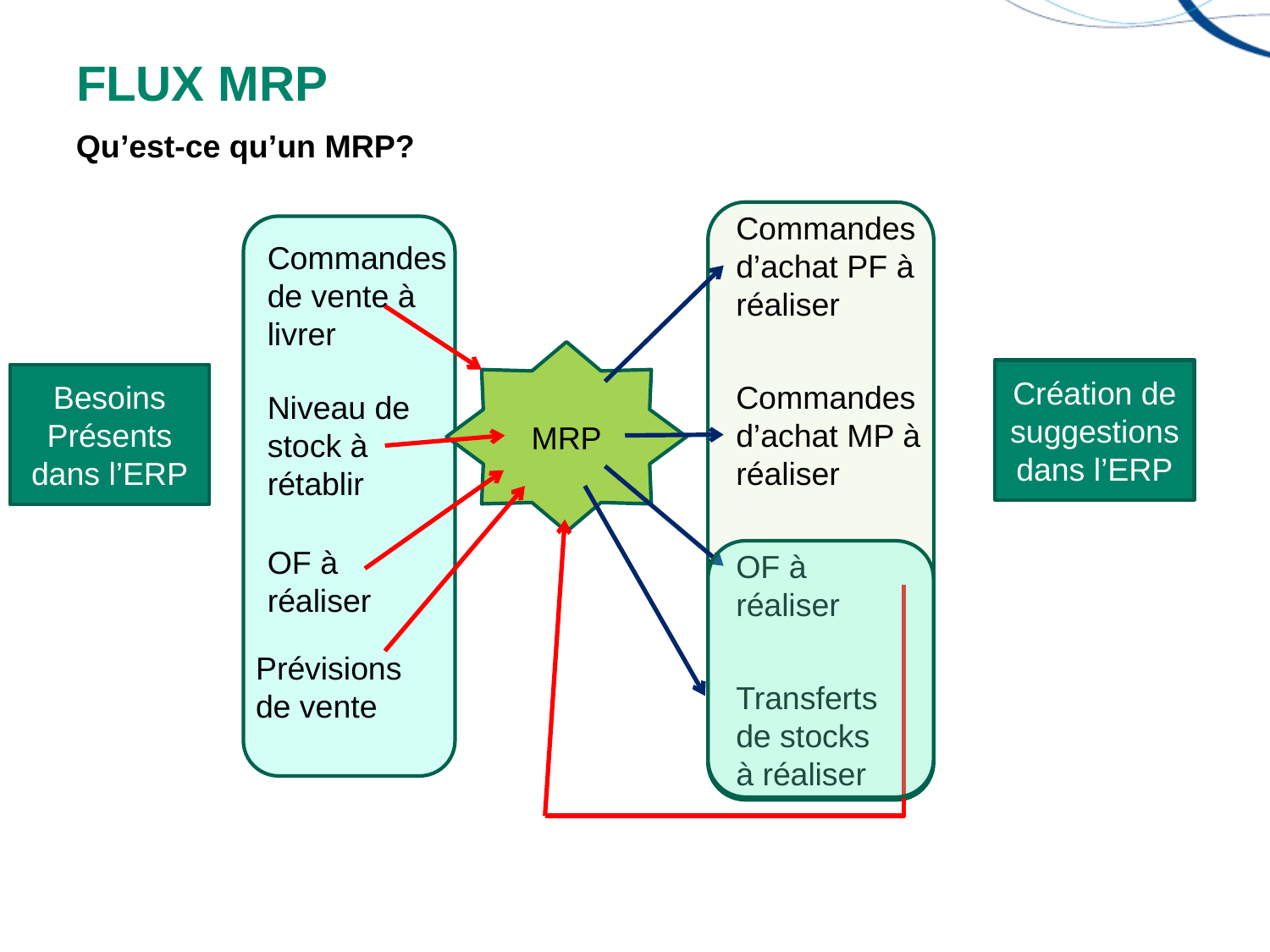

# FLUX MRP
Qu’est-ce qu’un MRP?

Commandes d’achat PF à réaliser

Commandes de vente à livrer
MRP
Création de suggestions
dans l’ERP
Besoins
Présents
dans l’ERP
Commandes d’achat MP à réaliser
Niveau de stock à rétablir
OF à réaliser

OF à réaliser
Prévisions de vente
Transferts de stocks à réaliser